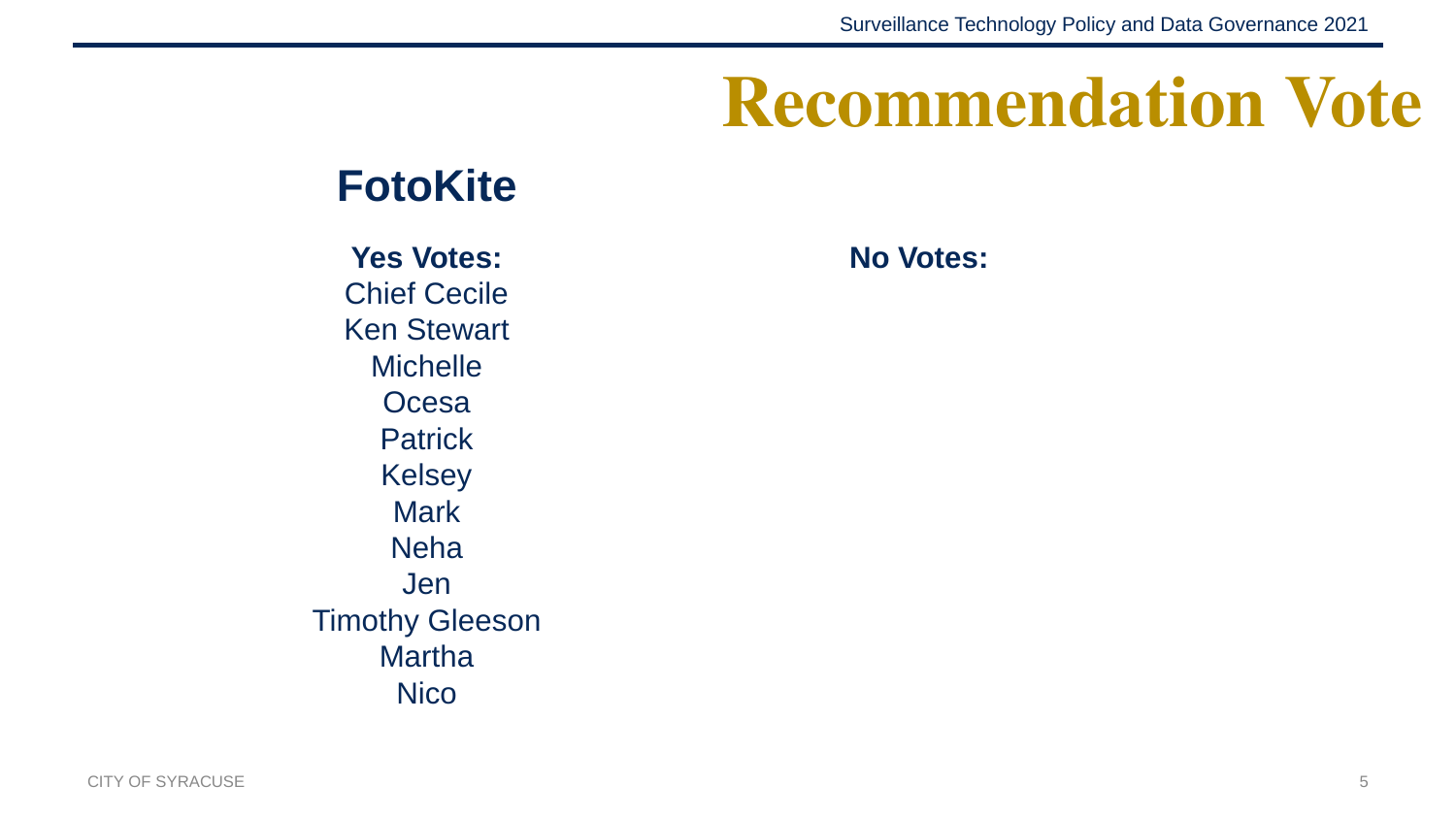

# Recommendation Vote

FotoKite
Yes Votes:
Chief Cecile
Ken Stewart
Michelle
Ocesa
Patrick
Kelsey
Mark
Neha
Jen
Timothy Gleeson
Martha
Nico

No Votes:

CITY OF SYRACUSE